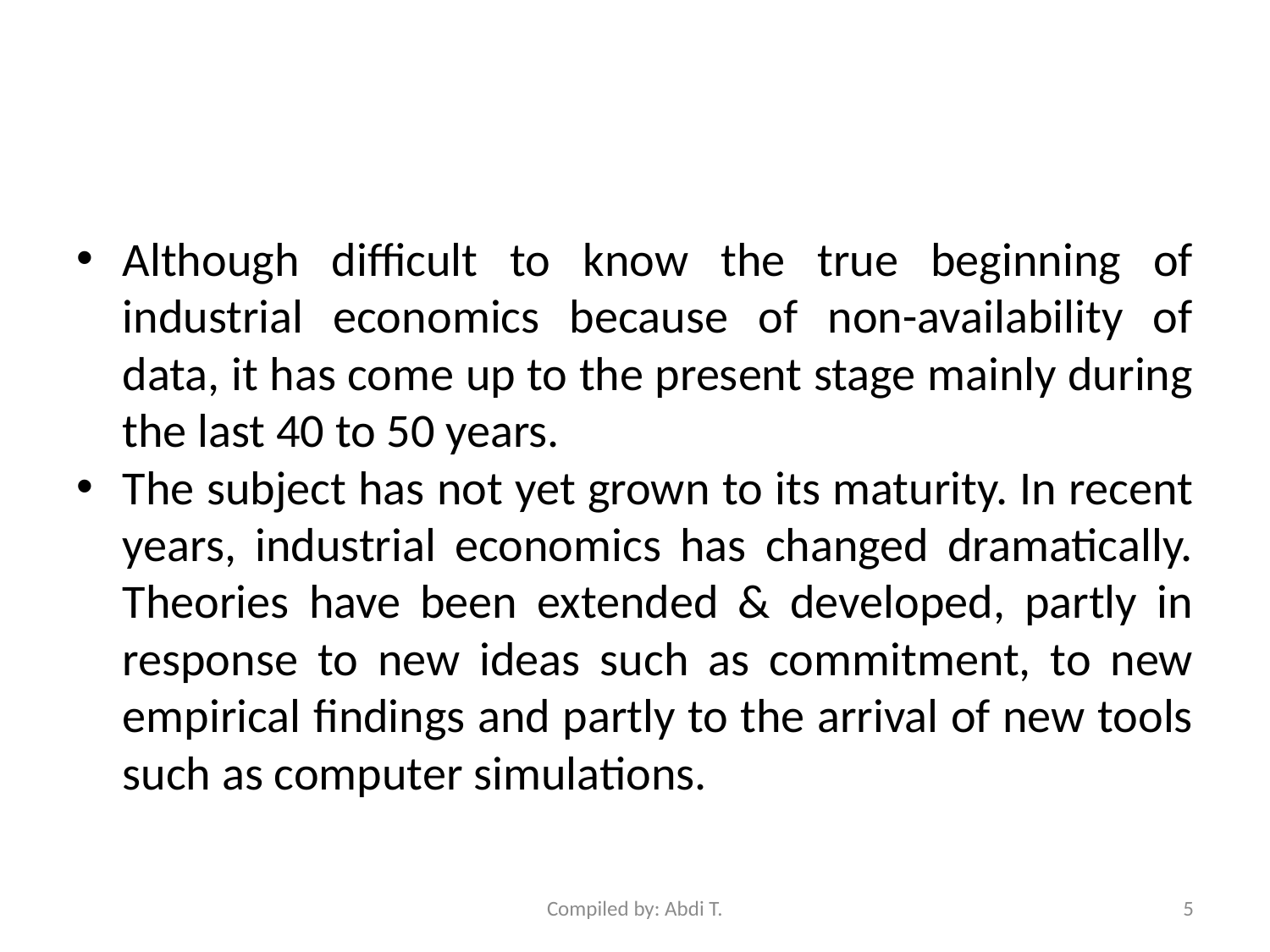

#
Although difficult to know the true beginning of industrial economics because of non-availability of data, it has come up to the present stage mainly during the last 40 to 50 years.
The subject has not yet grown to its maturity. In recent years, industrial economics has changed dramatically. Theories have been extended & developed, partly in response to new ideas such as commitment, to new empirical findings and partly to the arrival of new tools such as computer simulations.

Compiled by: Abdi T.
5